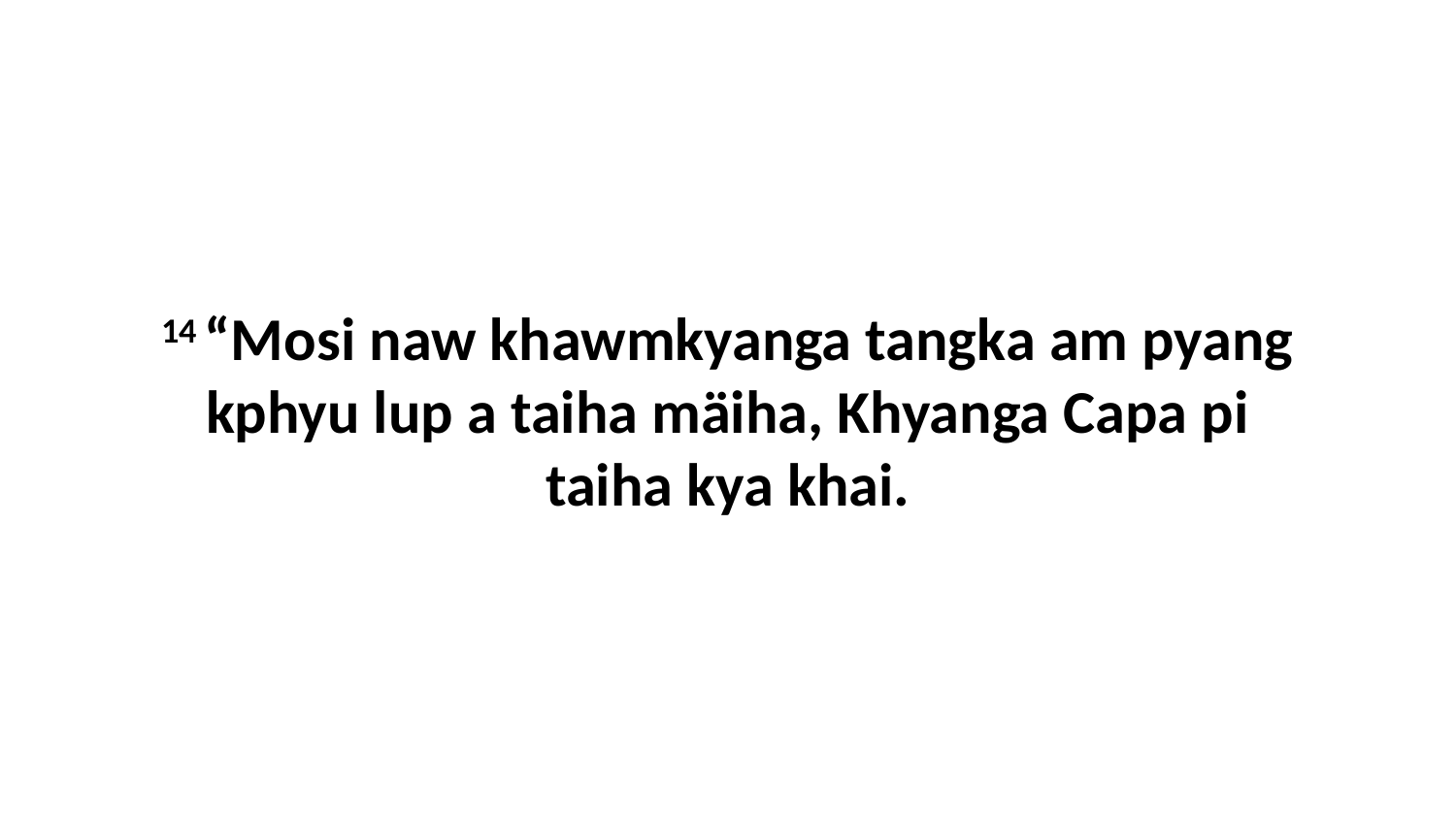

14 “Mosi naw khawmkyanga tangka am pyang kphyu lup a taiha mäiha, Khyanga Capa pi taiha kya khai.